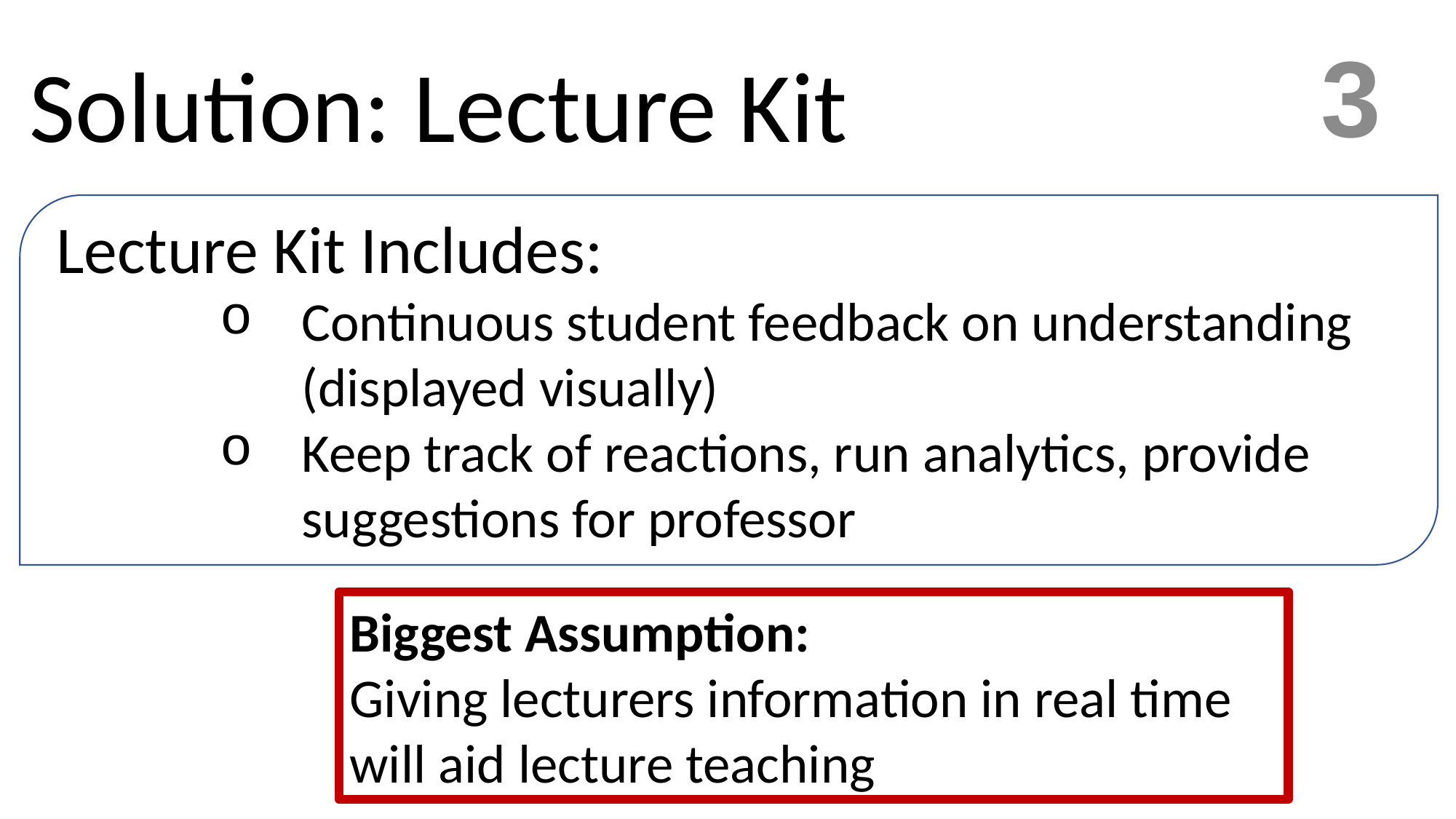

Solution: Lecture Kit
3

Lecture Kit Includes:
Continuous student feedback on understanding (displayed visually)
Keep track of reactions, run analytics, provide suggestions for professor
Biggest Assumption:
Giving lecturers information in real time will aid lecture teaching